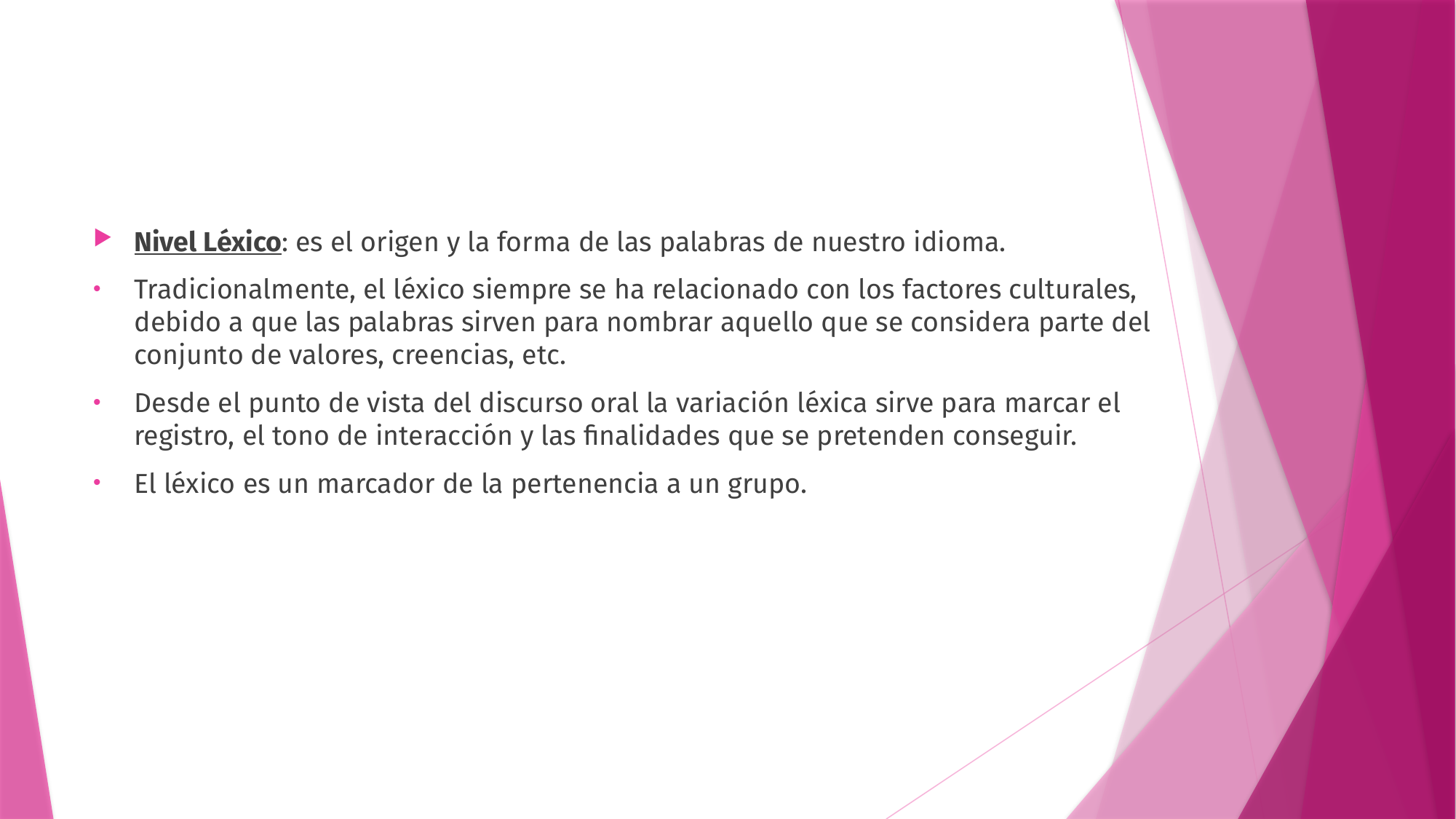

Nivel Léxico: es el origen y la forma de las palabras de nuestro idioma.
Tradicionalmente, el léxico siempre se ha relacionado con los factores culturales, debido a que las palabras sirven para nombrar aquello que se considera parte del conjunto de valores, creencias, etc.
Desde el punto de vista del discurso oral la variación léxica sirve para marcar el registro, el tono de interacción y las finalidades que se pretenden conseguir.
El léxico es un marcador de la pertenencia a un grupo.